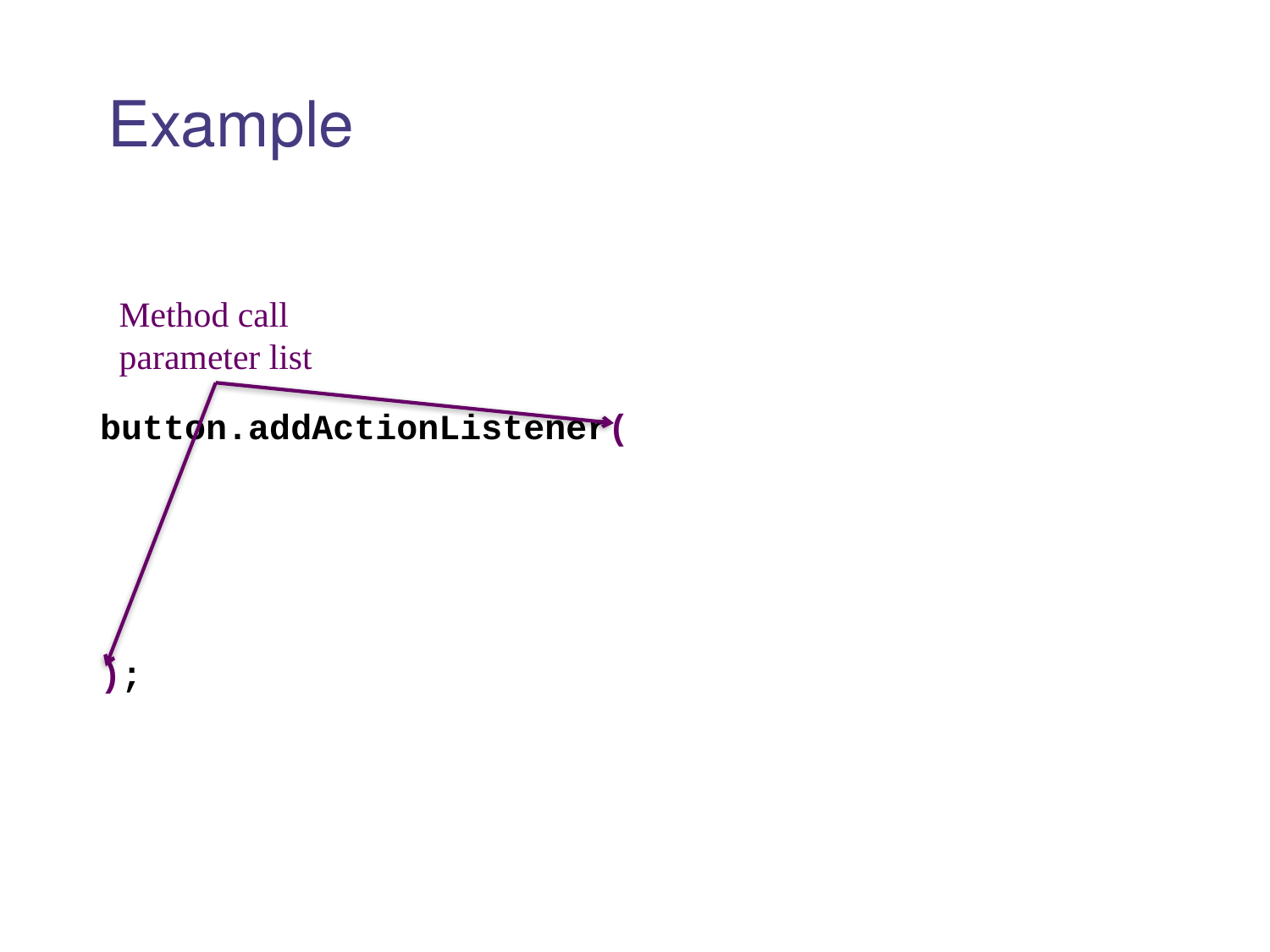

# Example

button.addActionListener(new ActionListener(){
      public void actionPerformed(ActionEvent e) {
        model.doSomething()
      }
    }
);

Method call
parameter list